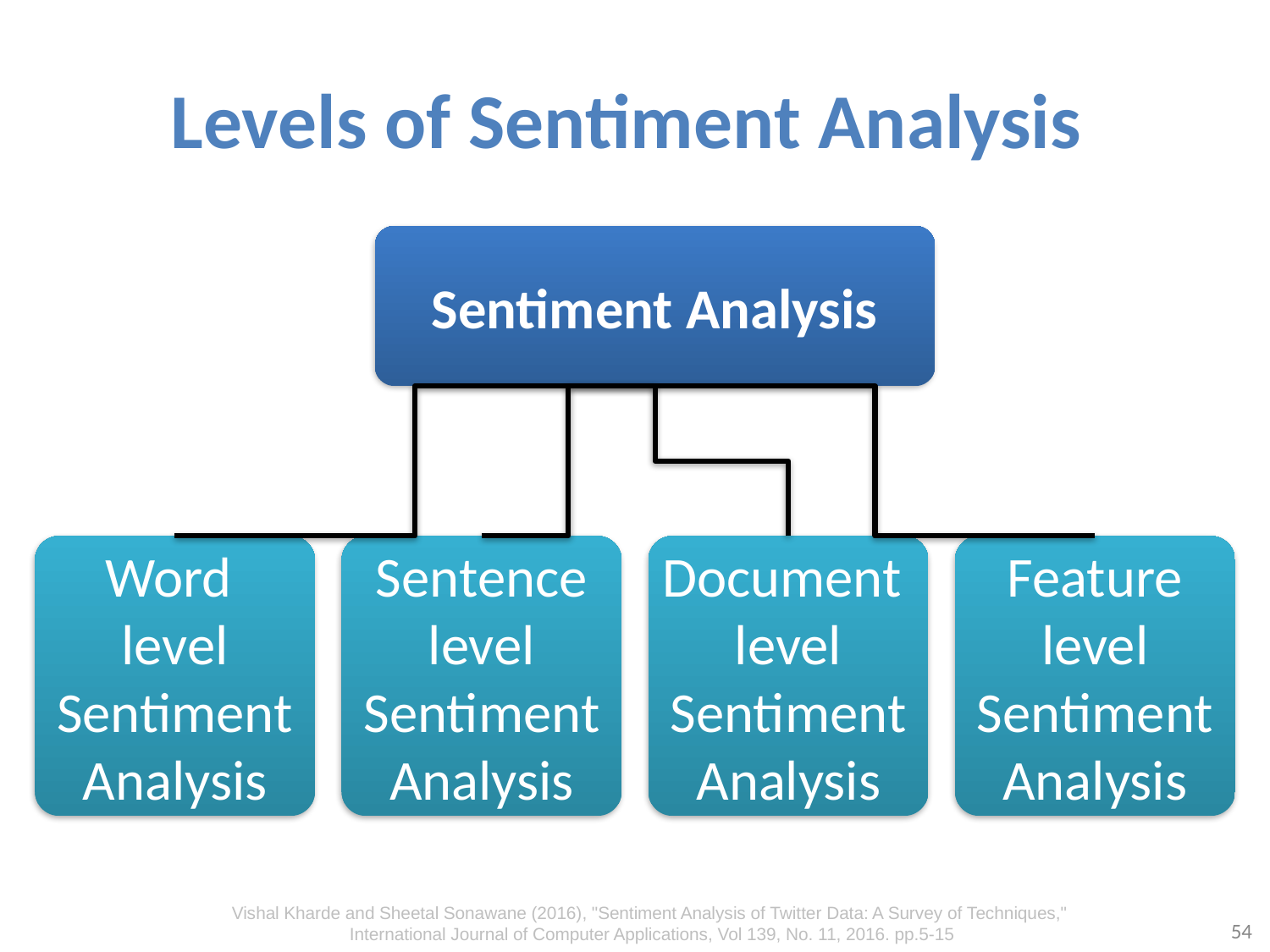

# Levels of Sentiment Analysis
Sentiment Analysis
Word
level
Sentiment Analysis
Sentence
level
Sentiment Analysis
Document
level
Sentiment Analysis
Feature level
Sentiment Analysis
Vishal Kharde and Sheetal Sonawane (2016), "Sentiment Analysis of Twitter Data: A Survey of Techniques,"
International Journal of Computer Applications, Vol 139, No. 11, 2016. pp.5-15
54